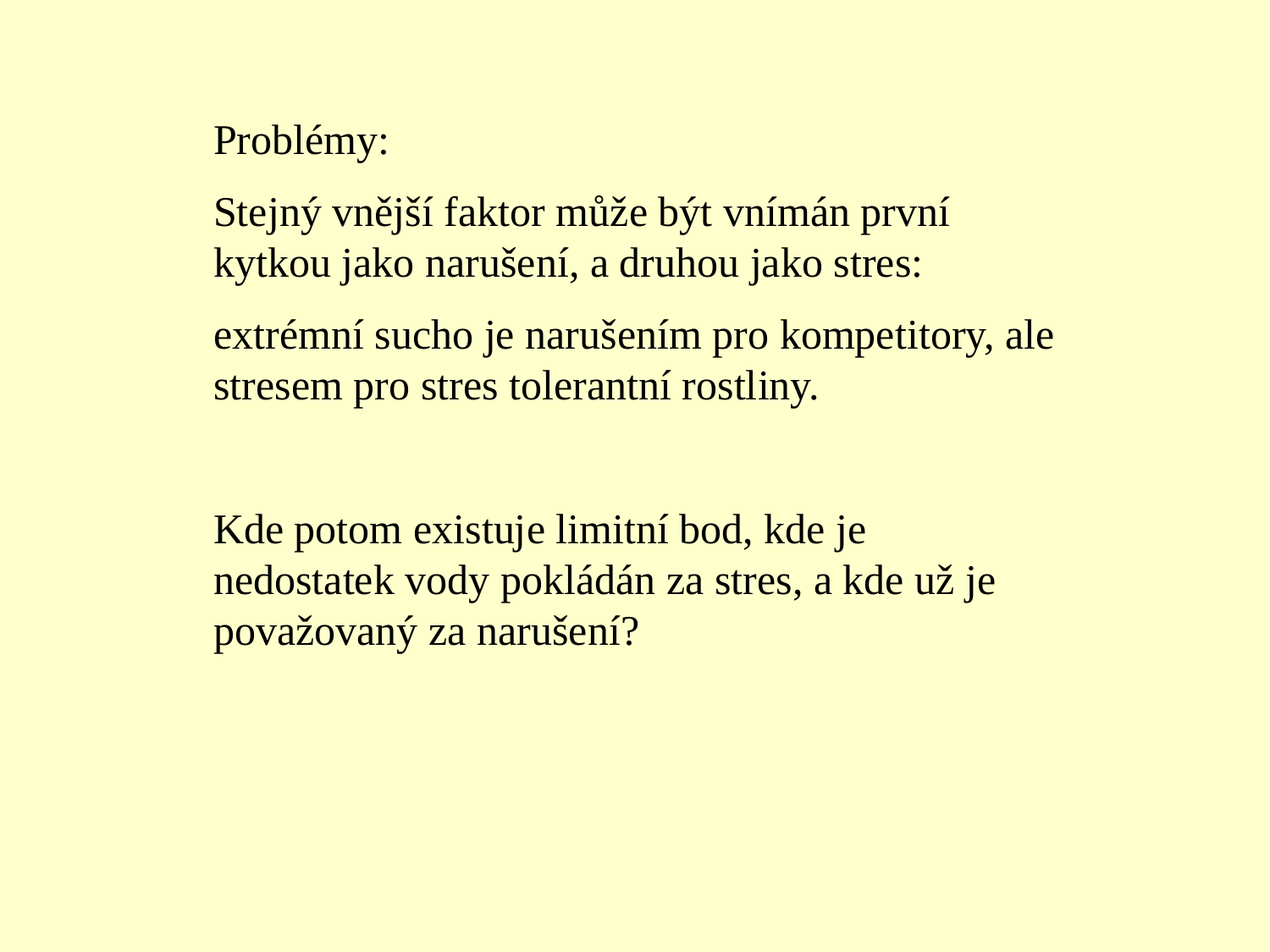

Problémy:
Stejný vnější faktor může být vnímán první kytkou jako narušení, a druhou jako stres:
extrémní sucho je narušením pro kompetitory, ale stresem pro stres tolerantní rostliny.

Kde potom existuje limitní bod, kde je nedostatek vody pokládán za stres, a kde už je považovaný za narušení?